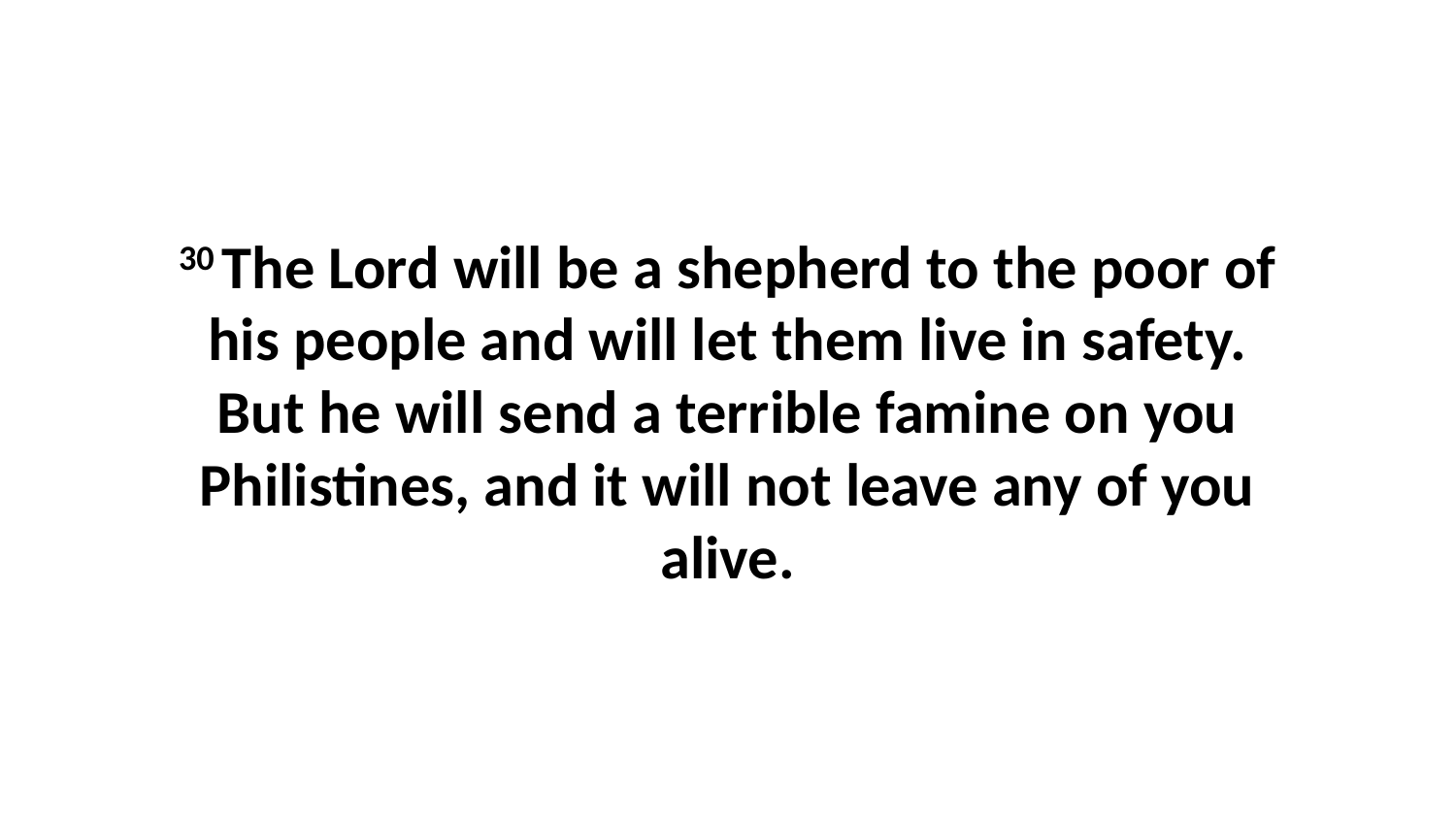

30 The Lord will be a shepherd to the poor of his people and will let them live in safety. But he will send a terrible famine on you Philistines, and it will not leave any of you alive.